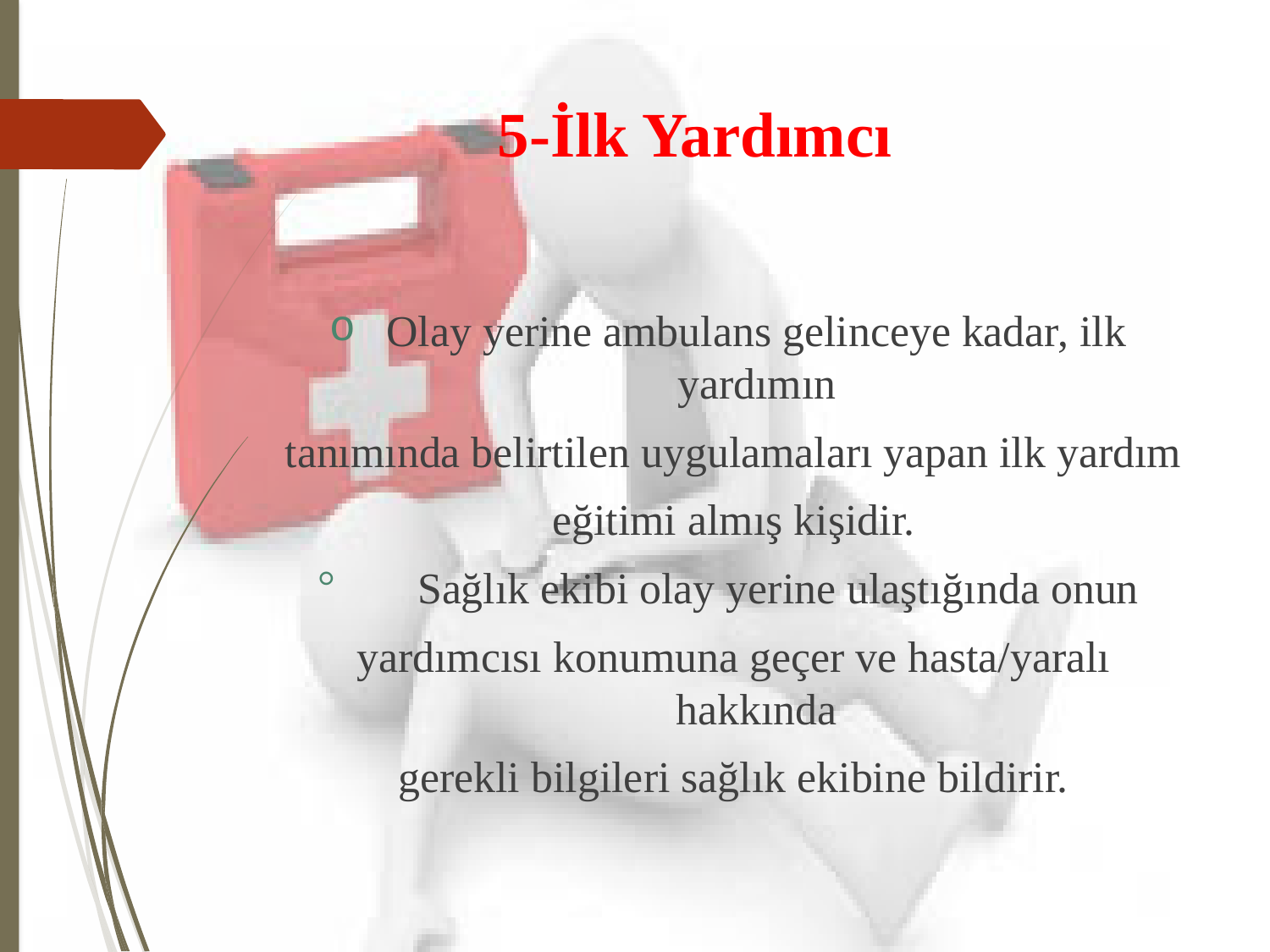

# 5-İlk Yardımcı
Olay yerine ambulans gelinceye kadar, ilk yardımın
tanımında belirtilen uygulamaları yapan ilk yardım
eğitimi almış kişidir.
    Sağlık ekibi olay yerine ulaştığında onun
yardımcısı konumuna geçer ve hasta/yaralı hakkında
gerekli bilgileri sağlık ekibine bildirir.